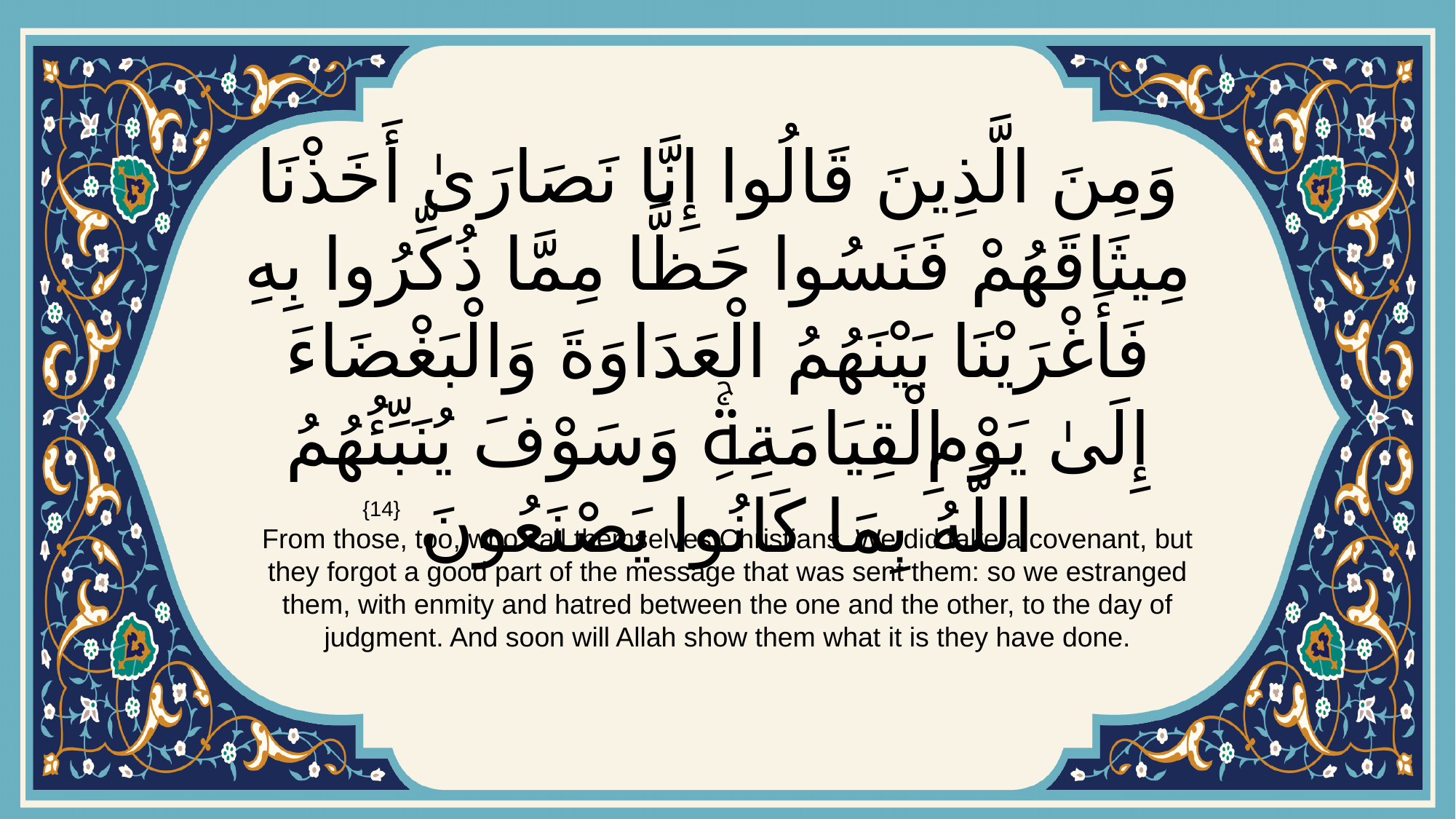

# وَمِنَ الَّذِينَ قَالُوا إِنَّا نَصَارَىٰ أَخَذْنَا مِيثَاقَهُمْ فَنَسُوا حَظًّا مِمَّا ذُكِّرُوا بِهِ فَأَغْرَيْنَا بَيْنَهُمُ الْعَدَاوَةَ وَالْبَغْضَاءَ إِلَىٰ يَوْمِ الْقِيَامَةِۚ وَسَوْفَ يُنَبِّئُهُمُ اللَّهُ بِمَا كَانُوا يَصْنَعُونَ
{14}
From those, too, who call themselves Christians, We did take a covenant, but they forgot a good part of the message that was sent them: so we estranged them, with enmity and hatred between the one and the other, to the day of judgment. And soon will Allah show them what it is they have done.